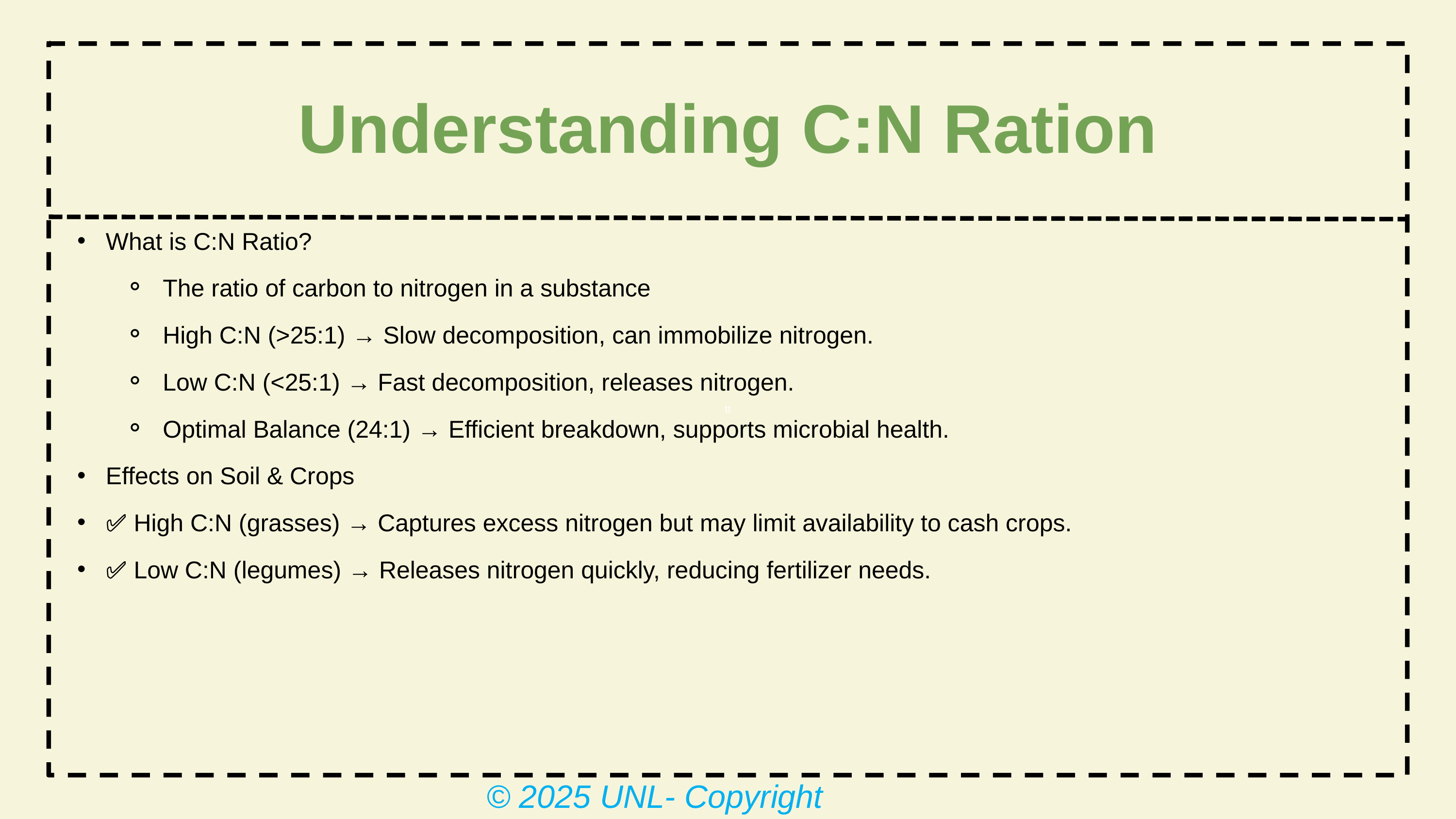

tt
Understanding C:N Ration
What is C:N Ratio?
The ratio of carbon to nitrogen in a substance
High C:N (>25:1) → Slow decomposition, can immobilize nitrogen.
Low C:N (<25:1) → Fast decomposition, releases nitrogen.
Optimal Balance (24:1) → Efficient breakdown, supports microbial health.
Effects on Soil & Crops
✅ High C:N (grasses) → Captures excess nitrogen but may limit availability to cash crops.
✅ Low C:N (legumes) → Releases nitrogen quickly, reducing fertilizer needs.